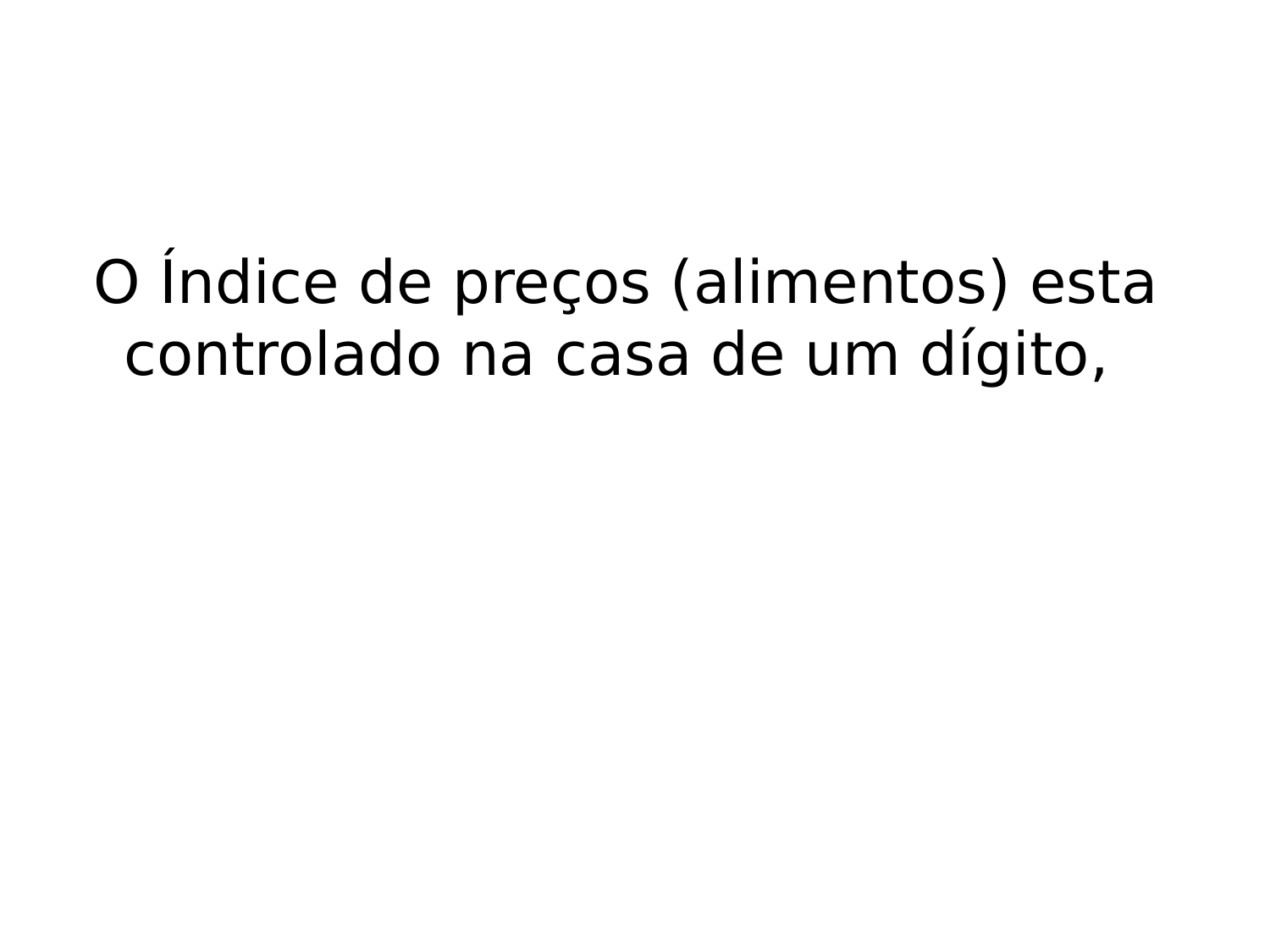

# O Índice de preços (alimentos) esta controlado na casa de um dígito,